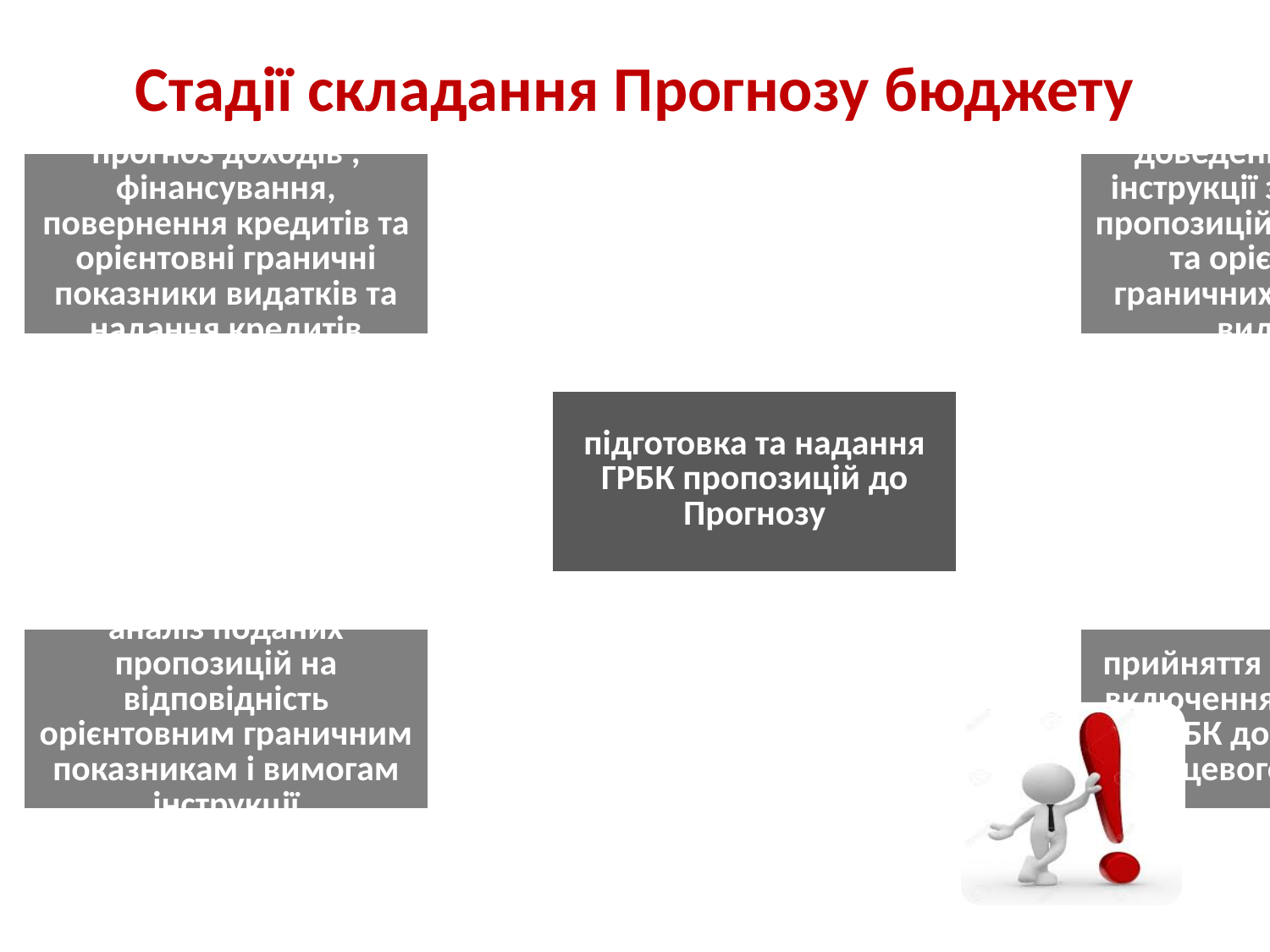

# Стадії складання Прогнозу бюджету
прогноз доходів , фінансування, повернення кредитів та орієнтовні граничні показники видатків та надання кредитів
підготовка та надання ГРБК пропозицій до Прогнозу
аналіз поданих пропозицій на відповідність орієнтовним граничним показникам і вимогам інструкції

11